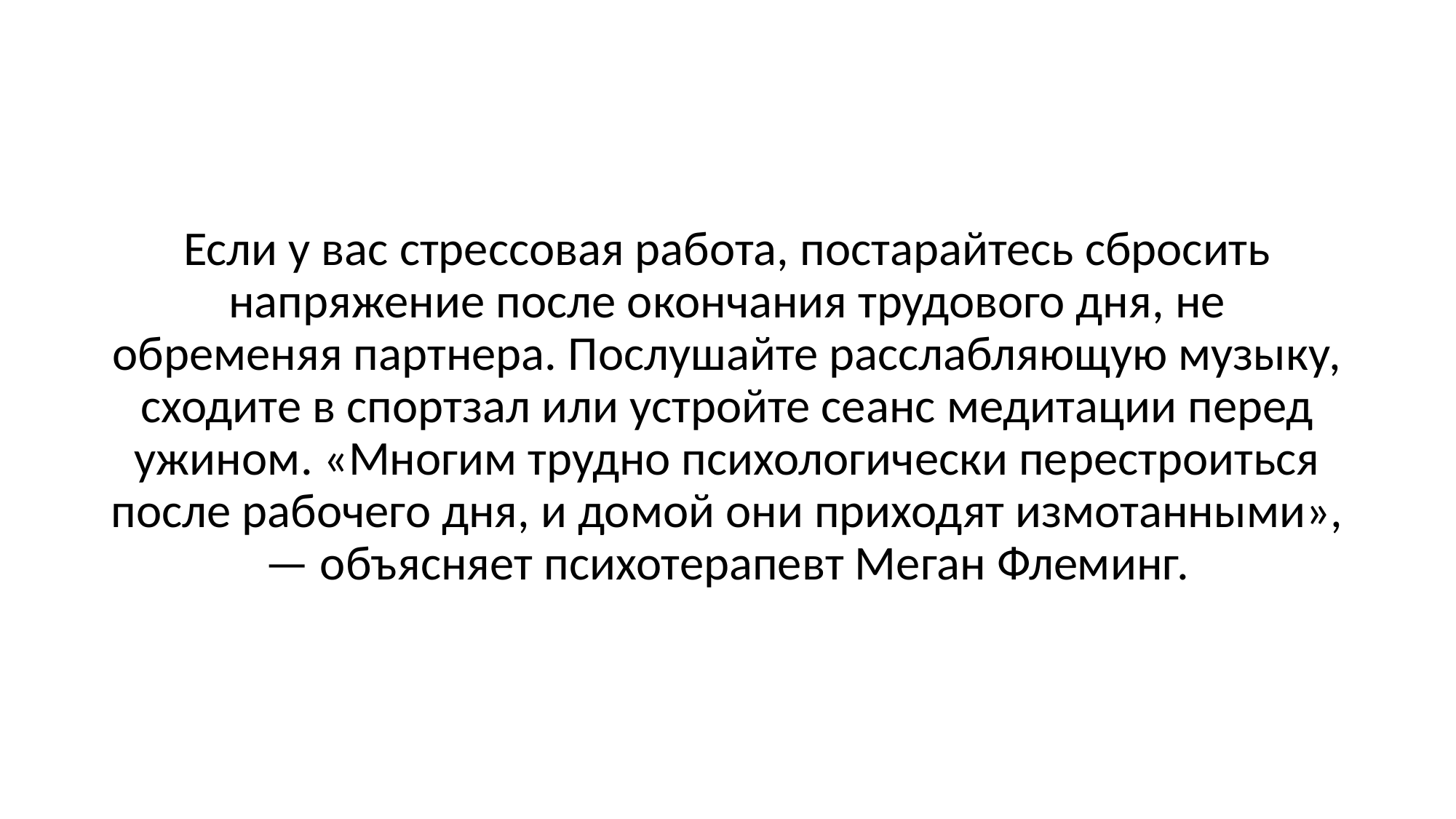

#
Если у вас стрессовая работа, постарайтесь сбросить напряжение после окончания трудового дня, не обременяя партнера. Послушайте расслабляющую музыку, сходите в спортзал или устройте сеанс медитации перед ужином. «Многим трудно психологически перестроиться после рабочего дня, и домой они приходят измотанными», — объясняет психотерапевт Меган Флеминг.